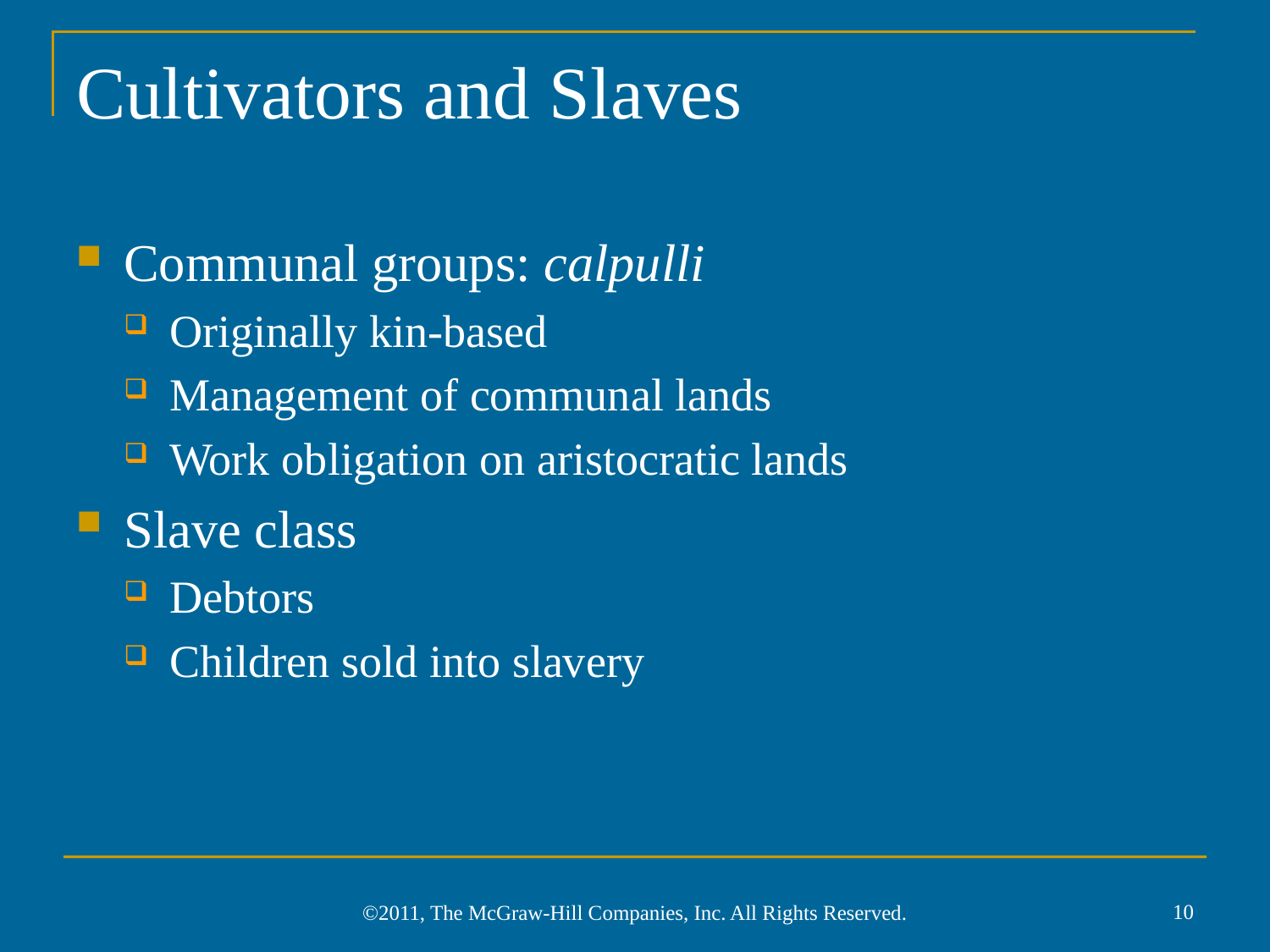

# Cultivators and Slaves
Communal groups: calpulli
Originally kin-based
Management of communal lands
Work obligation on aristocratic lands
Slave class
Debtors
Children sold into slavery
10
©2011, The McGraw-Hill Companies, Inc. All Rights Reserved.